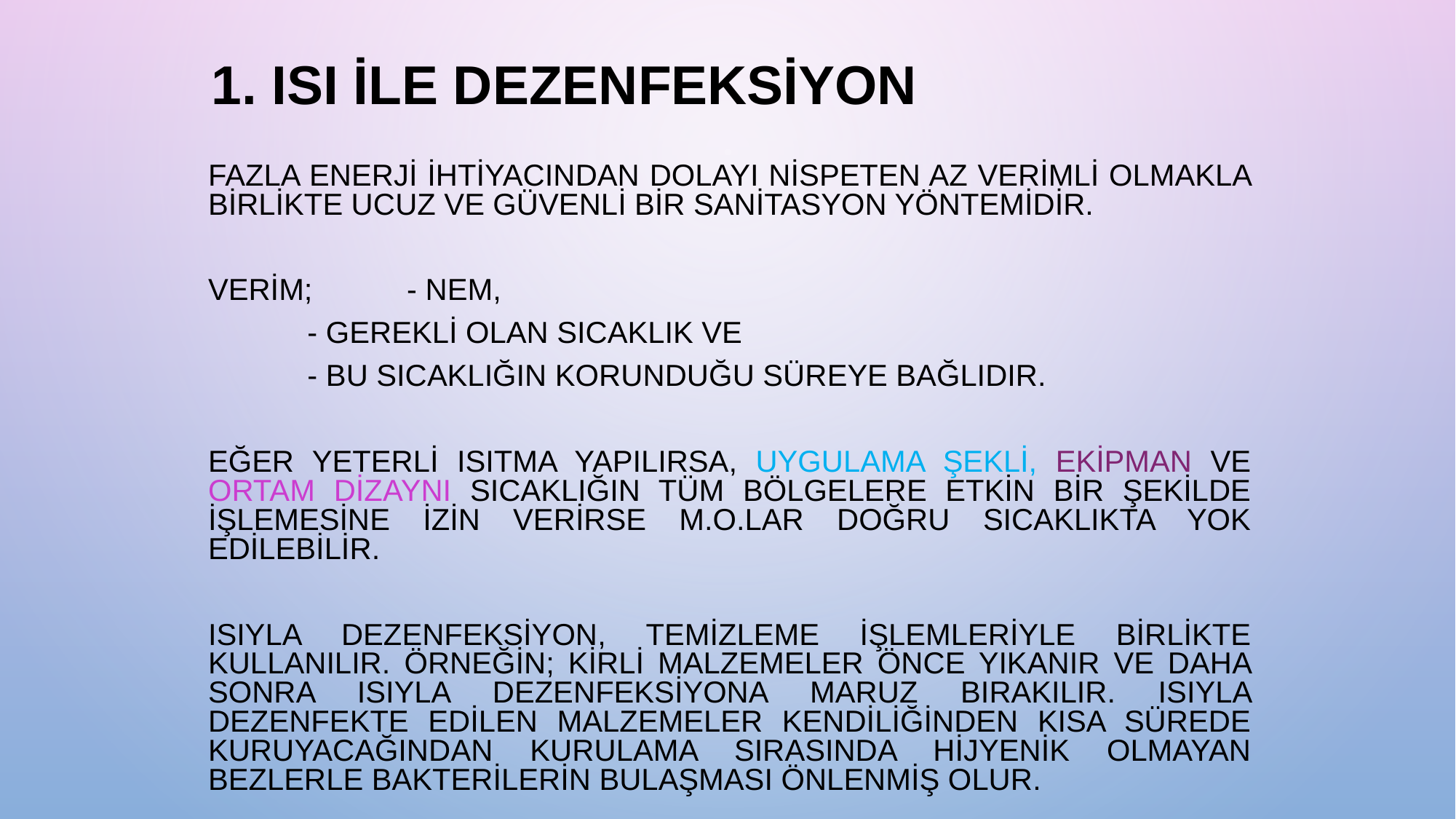

# 1. Isı ile Dezenfeksiyon
	Fazla enerji ihtiyacından dolayı nispeten az verimli olmakla birlikte ucuz ve güvenli bir sanitasyon yöntemidir.

	Verim;	- nem,
		   	- gerekli olan sıcaklık ve
		   	- bu sıcaklığın korunduğu süreye bağlıdır.

	Eğer yeterli ısıtma yapılırsa, uygulama şekli, ekipman ve ortam dizaynı sıcaklığın tüm bölgelere etkin bir şekilde işlemesine izin verirse m.o.lar doğru sıcaklıkta yok edilebilir.

	Isıyla dezenfeksiyon, temizleme işlemleriyle birlikte kullanılır. Örneğin; kirli malzemeler önce yıkanır ve daha sonra ısıyla dezenfeksiyona maruz bırakılır. Isıyla dezenfekte edilen malzemeler kendiliğinden kısa sürede kuruyacağından kurulama sırasında hijyenik olmayan bezlerle bakterilerin bulaşması önlenmiş olur.